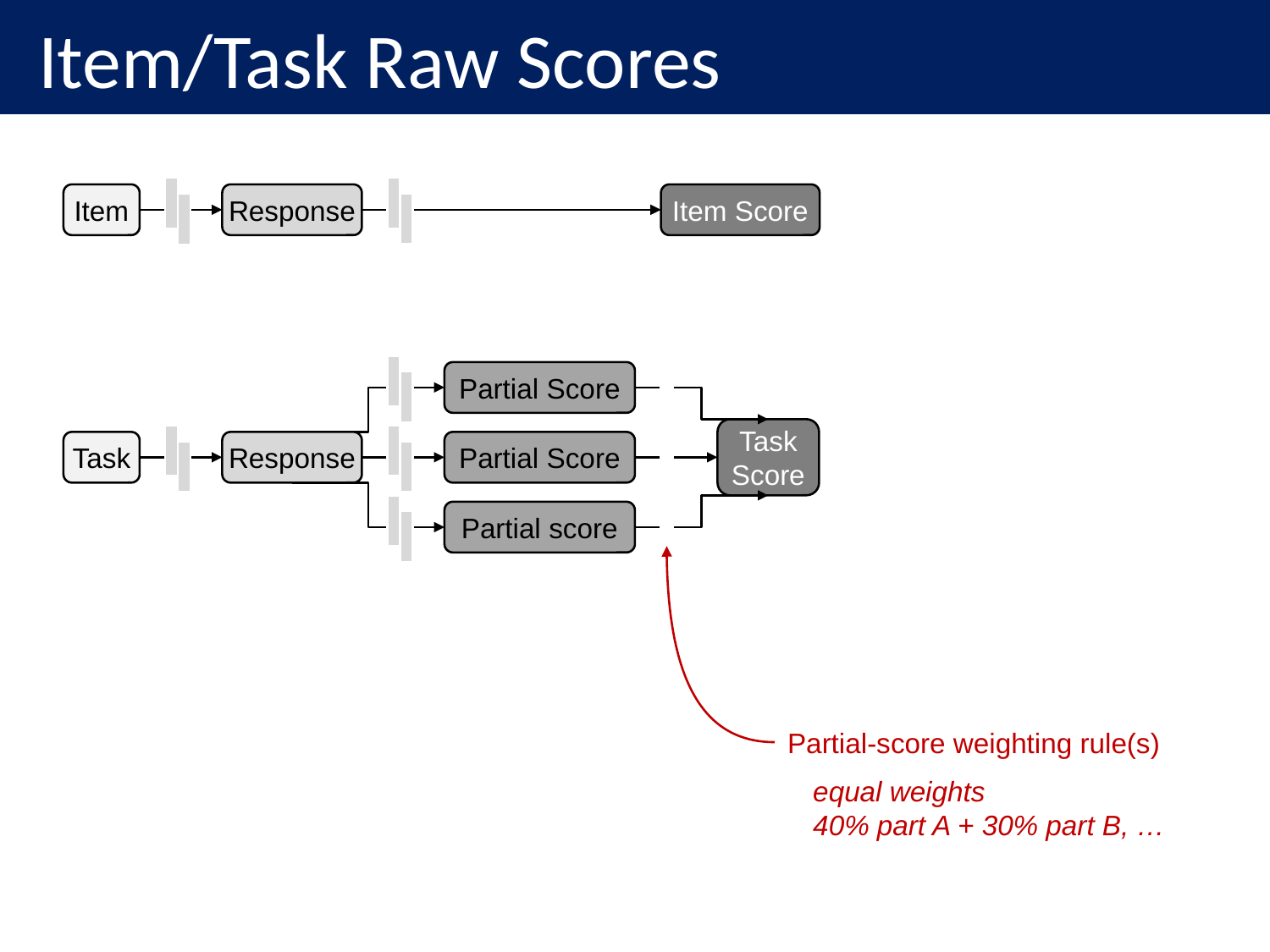

Item/Task Raw Scores

Item
Response
Item Score

Partial Score
Task
Score

Task
Response
Partial Score

Partial score
Partial-score weighting rule(s)
equal weights
40% part A + 30% part B, …